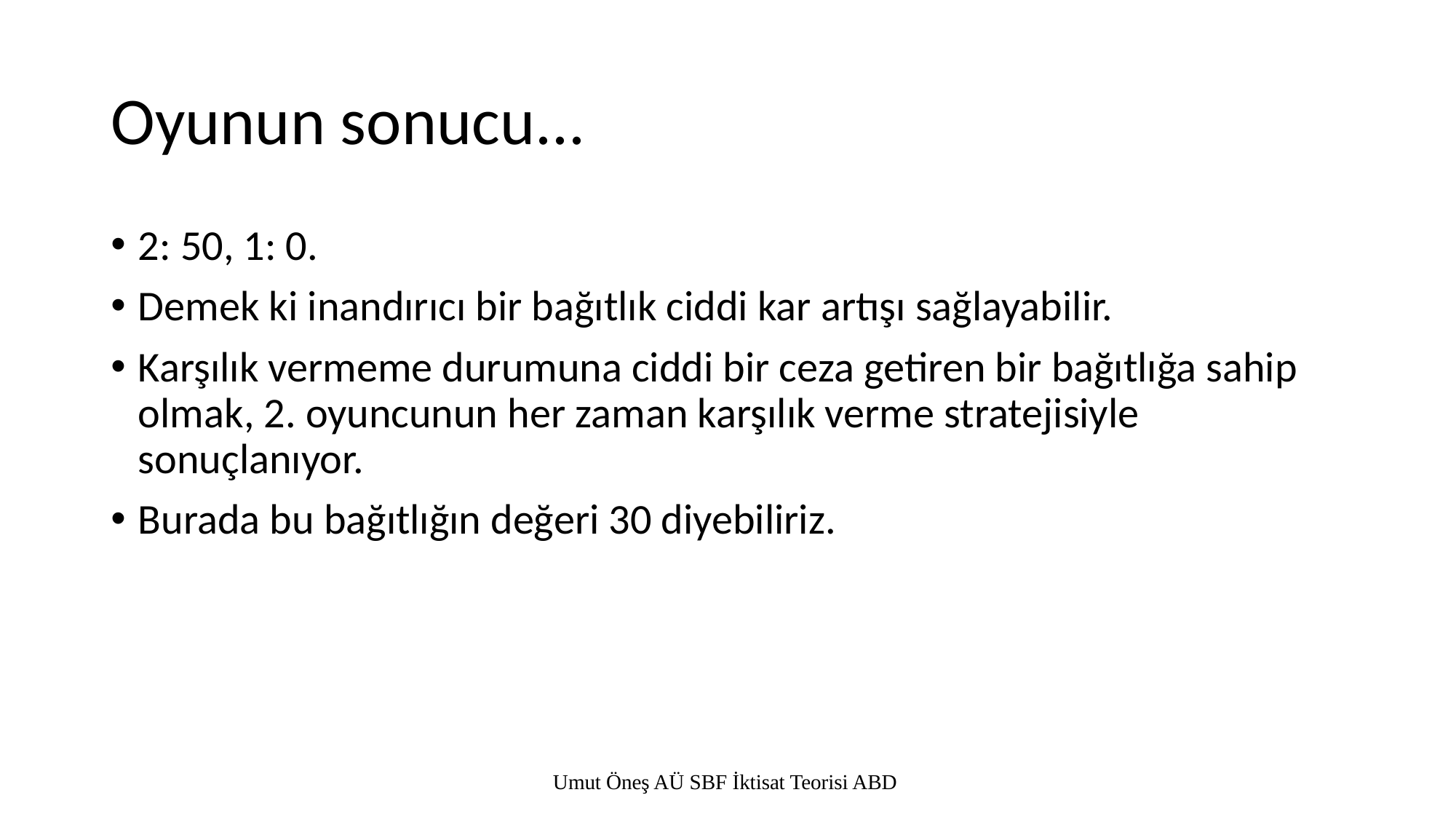

# Oyunun sonucu...
2: 50, 1: 0.
Demek ki inandırıcı bir bağıtlık ciddi kar artışı sağlayabilir.
Karşılık vermeme durumuna ciddi bir ceza getiren bir bağıtlığa sahip olmak, 2. oyuncunun her zaman karşılık verme stratejisiyle sonuçlanıyor.
Burada bu bağıtlığın değeri 30 diyebiliriz.
Umut Öneş AÜ SBF İktisat Teorisi ABD